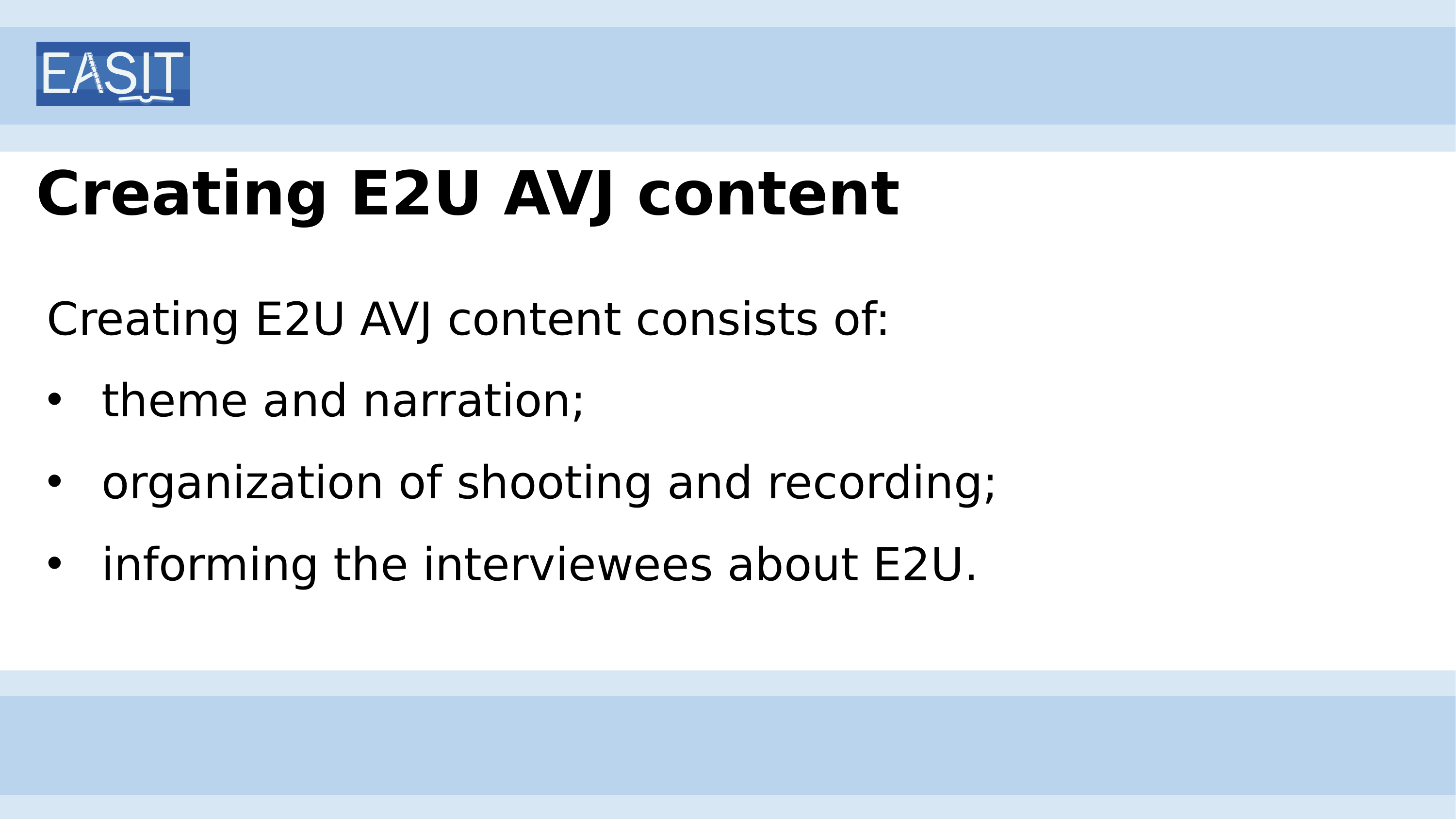

# Creating E2U AVJ content
Creating E2U AVJ content consists of:
theme and narration;
organization of shooting and recording;
informing the interviewees about E2U.